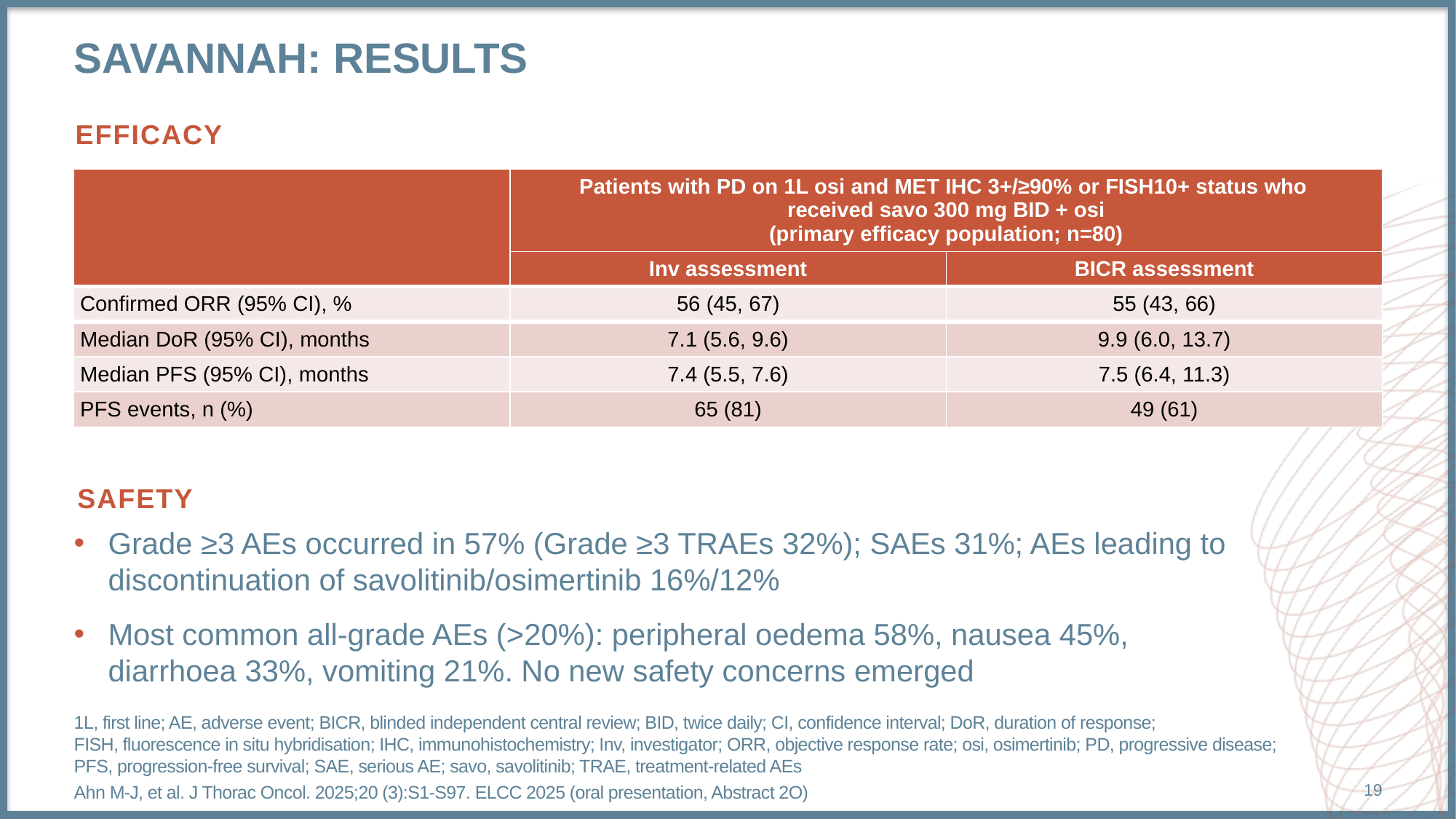

# savannah: results
EFFICACY
|  | Patients with PD on 1L osi and MET IHC 3+/≥90% or FISH10+ status who received savo 300 mg BID + osi (primary efficacy population; n=80) |  |
| --- | --- | --- |
|  | Inv assessment | BICR assessment |
| Confirmed ORR (95% CI), % | 56 (45, 67) | 55 (43, 66) |
| Median DoR (95% CI), months | 7.1 (5.6, 9.6) | 9.9 (6.0, 13.7) |
| Median PFS (95% CI), months | 7.4 (5.5, 7.6) | 7.5 (6.4, 11.3) |
| PFS events, n (%) | 65 (81) | 49 (61) |
SAFETY
Grade ≥3 AEs occurred in 57% (Grade ≥3 TRAEs 32%); SAEs 31%; AEs leading to
discontinuation of savolitinib/osimertinib 16%/12%
Most common all-grade AEs (>20%): peripheral oedema 58%, nausea 45%,
diarrhoea 33%, vomiting 21%. No new safety concerns emerged
1L, first line; AE, adverse event; BICR, blinded independent central review; BID, twice daily; CI, confidence interval; DoR, duration of response; FISH, fluorescence in situ hybridisation; IHC, immunohistochemistry; Inv, investigator; ORR, objective response rate; osi, osimertinib; PD, progressive disease; PFS, progression-free survival; SAE, serious AE; savo, savolitinib; TRAE, treatment-related AEs
Ahn M-J, et al. J Thorac Oncol. 2025;20 (3):S1-S97. ELCC 2025 (oral presentation, Abstract 2O)
19